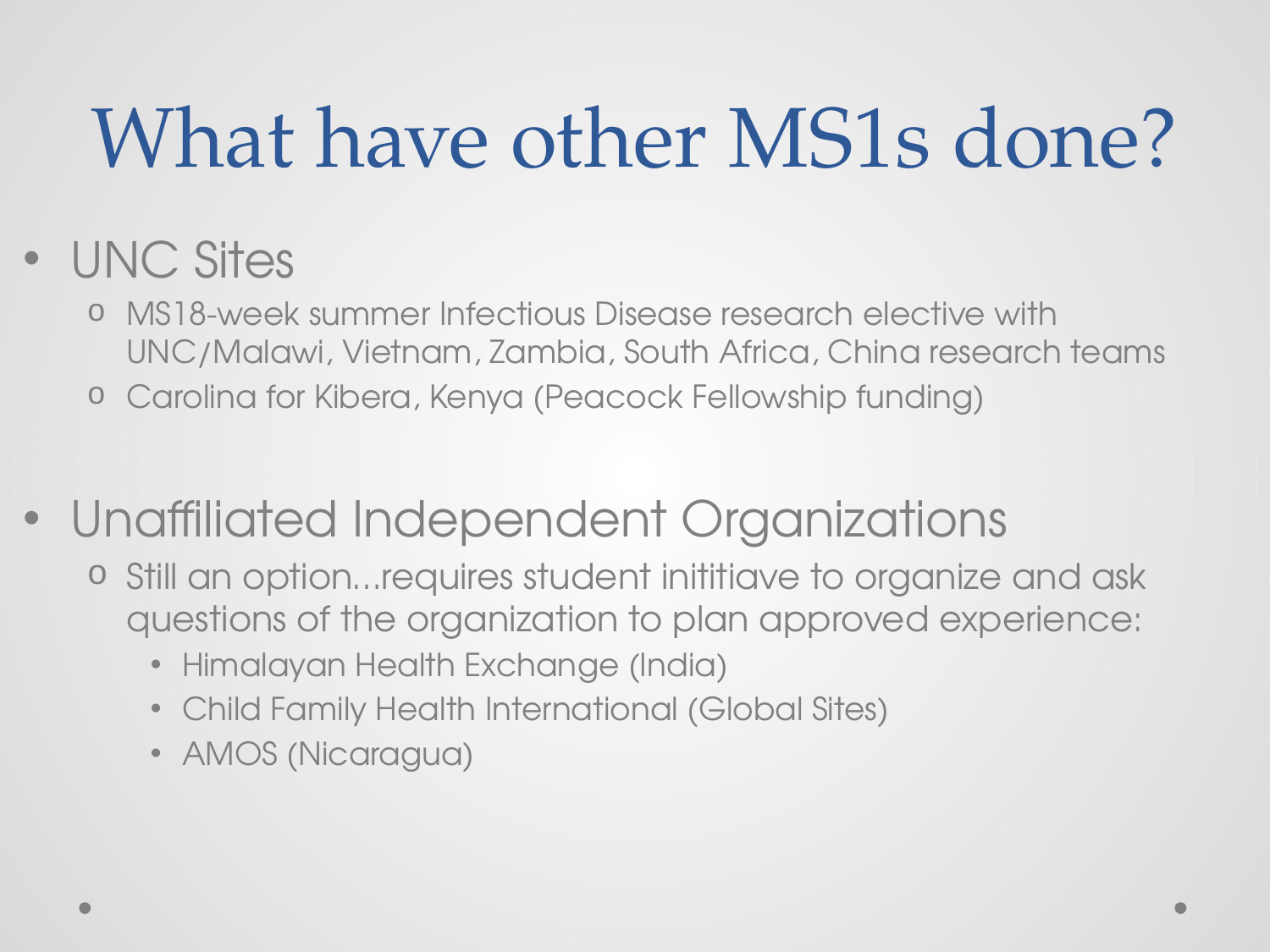

# What have other MS1s done?
UNC Sites
MS18-week summer Infectious Disease research elective with UNC/Malawi, Vietnam, Zambia, South Africa, China research teams
Carolina for Kibera, Kenya (Peacock Fellowship funding)

Unaffiliated Independent Organizations
Still an option…requires student inititiave to organize and ask questions of the organization to plan approved experience:
Himalayan Health Exchange (India)
Child Family Health International (Global Sites)
AMOS (Nicaragua)